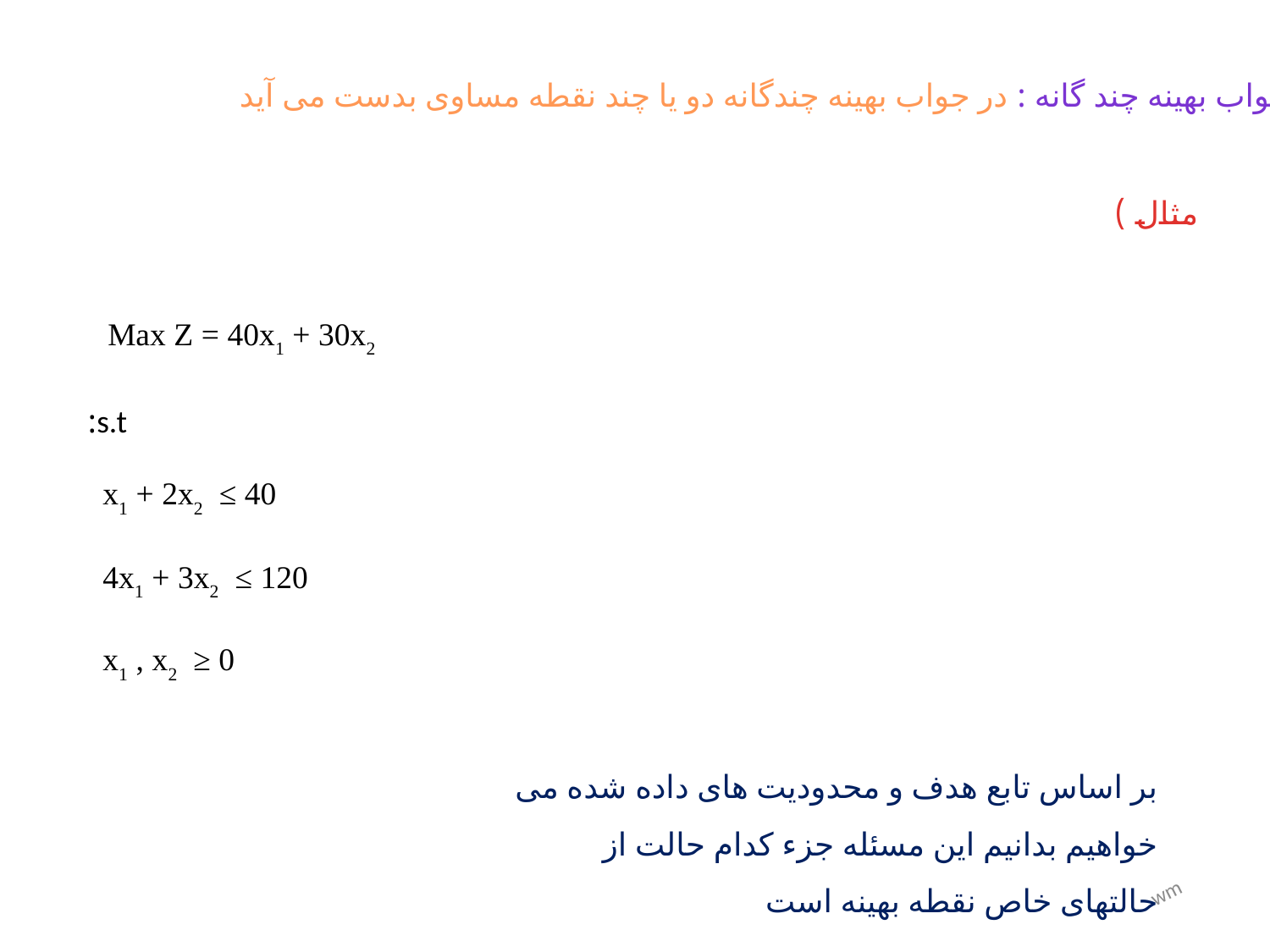

جواب بهینه چند گانه : در جواب بهینه چندگانه دو یا چند نقطه مساوی بدست می آید
مثال )
Max Z = 40x1 + 30x2
s.t:
x1 + 2x2  ≤ 40

4x1 + 3x2  ≤ 120

x1 , x2  ≥ 0
بر اساس تابع هدف و محدودیت های داده شده می خواهیم بدانیم این مسئله جزء کدام حالت از حالتهای خاص نقطه بهینه است
wm